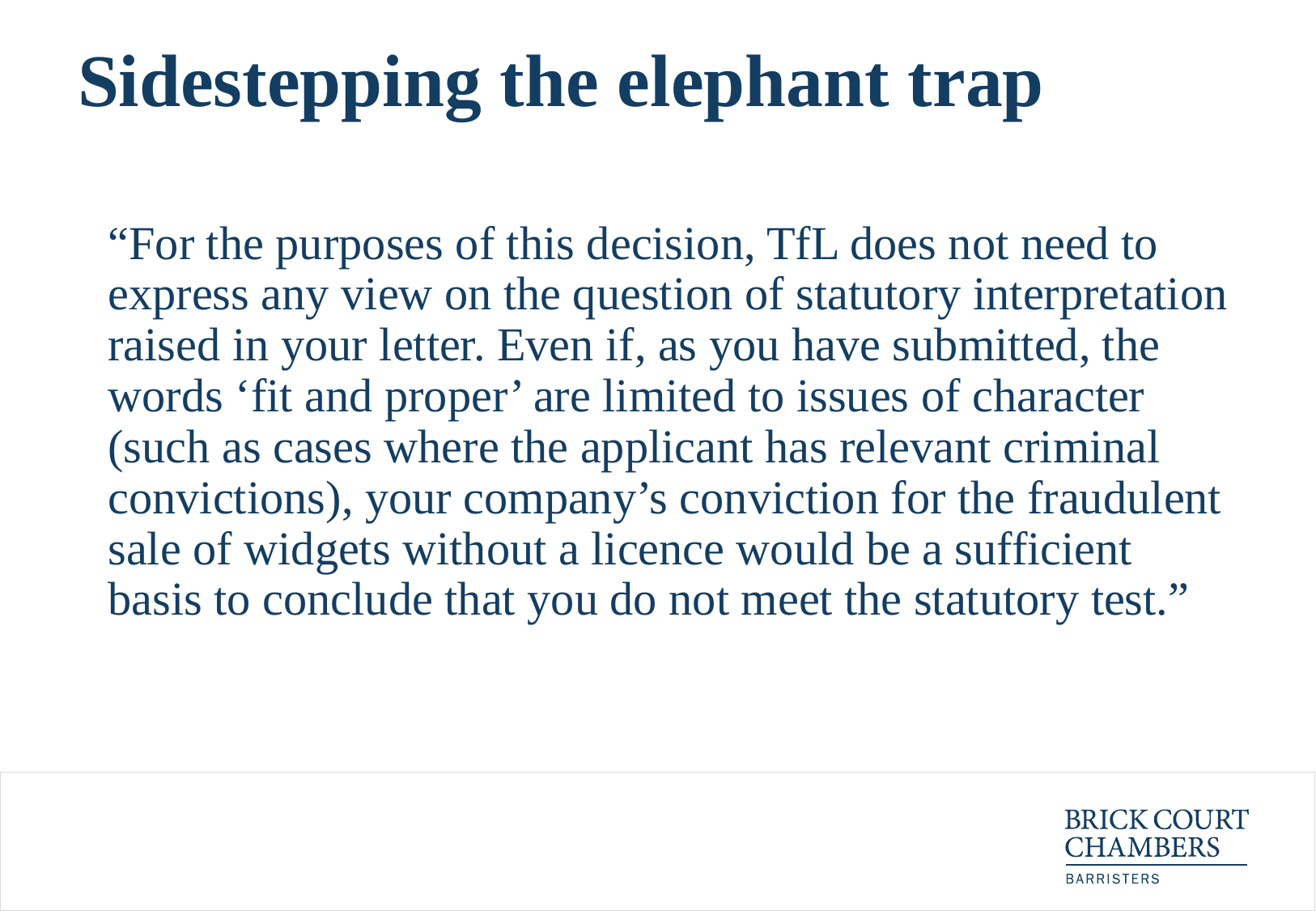

# Sidestepping the elephant trap
	“For the purposes of this decision, TfL does not need to express any view on the question of statutory interpretation raised in your letter. Even if, as you have submitted, the words ‘fit and proper’ are limited to issues of character (such as cases where the applicant has relevant criminal convictions), your company’s conviction for the fraudulent sale of widgets without a licence would be a sufficient basis to conclude that you do not meet the statutory test.”